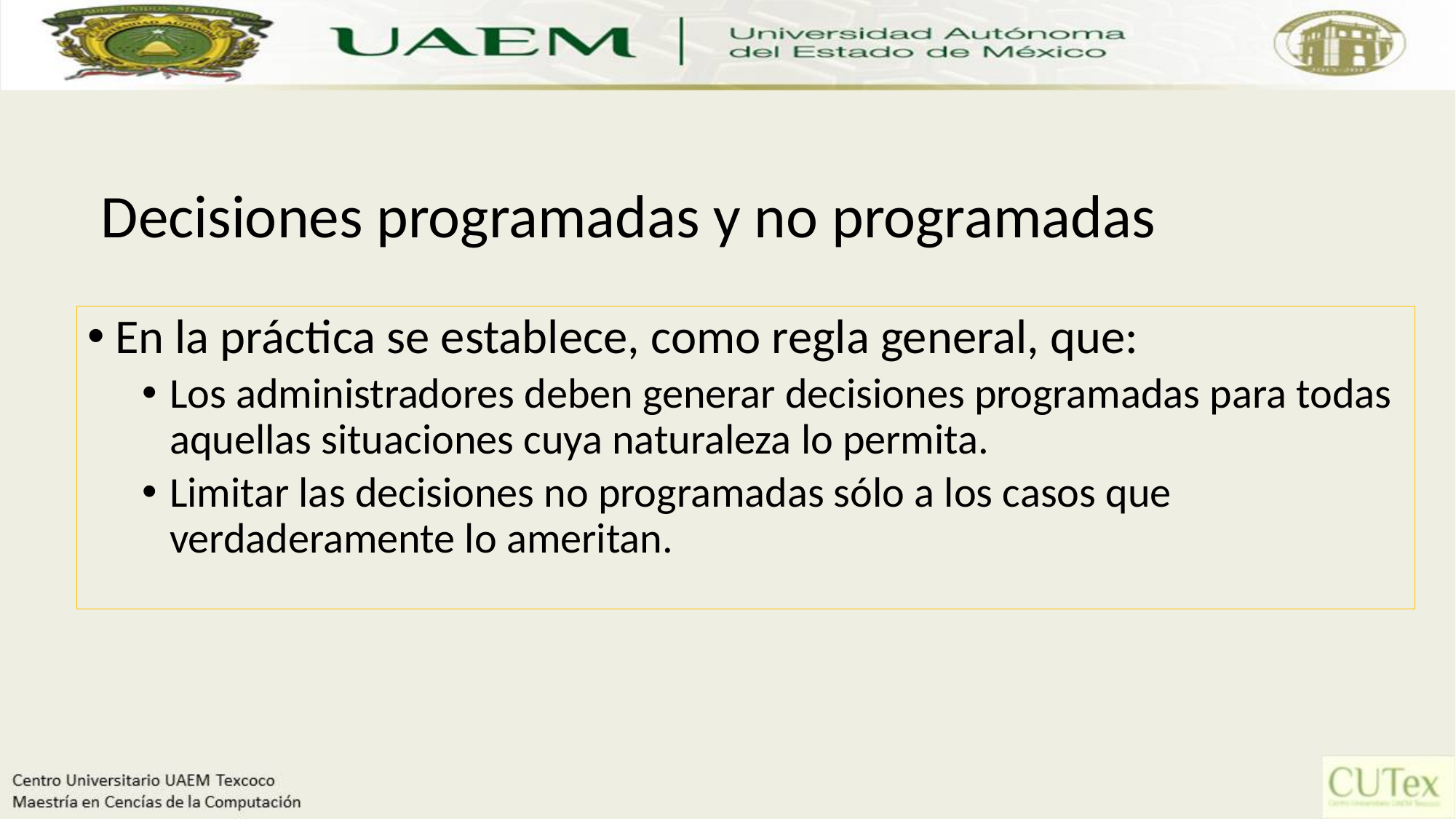

# Decisiones programadas y no programadas
En la práctica se establece, como regla general, que:
Los administradores deben generar decisiones programadas para todas aquellas situaciones cuya naturaleza lo permita.
Limitar las decisiones no programadas sólo a los casos que verdaderamente lo ameritan.